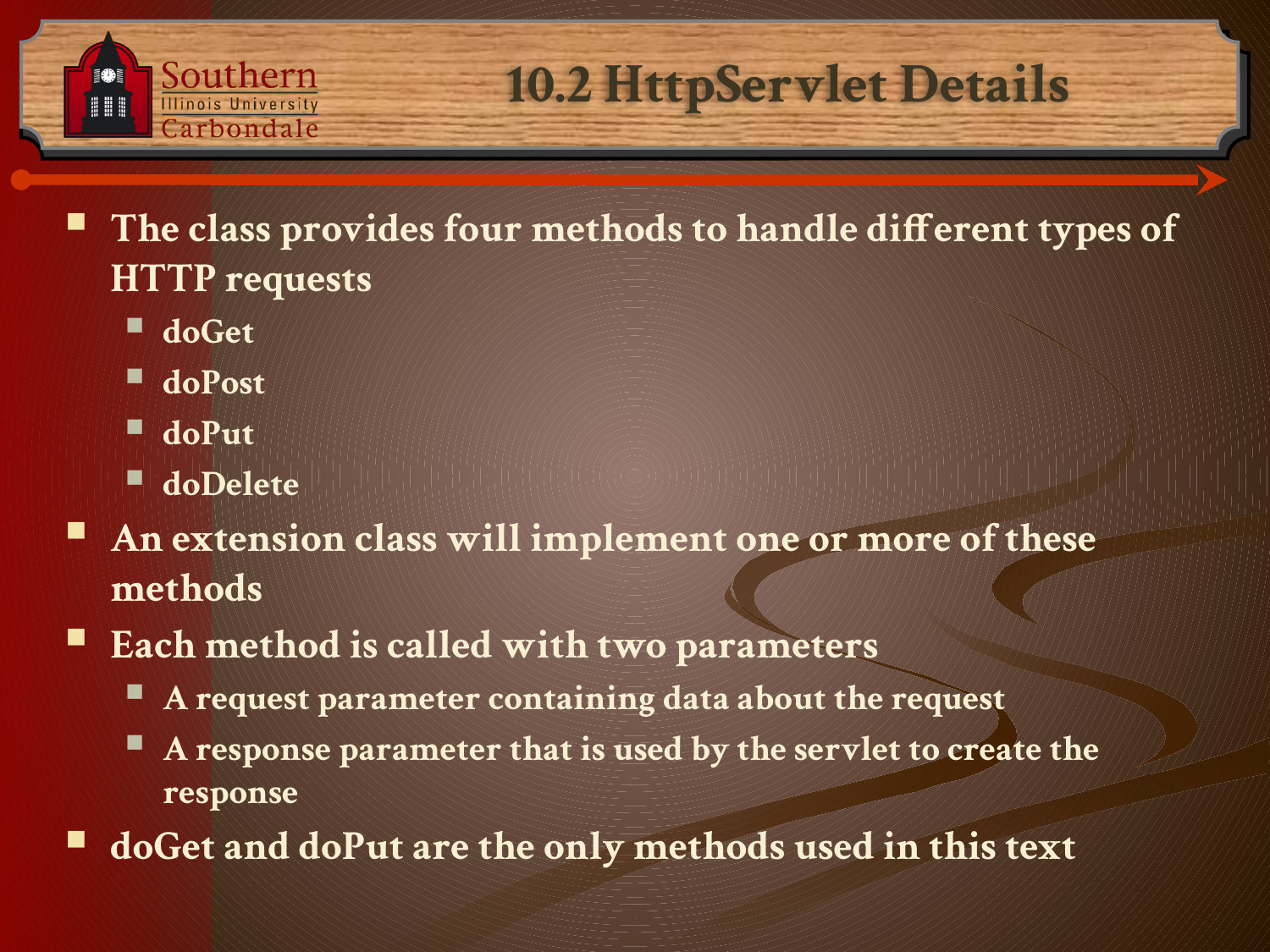

# 10.2 HttpServlet Details
The class provides four methods to handle different types of HTTP requests
doGet
doPost
doPut
doDelete
An extension class will implement one or more of these methods
Each method is called with two parameters
A request parameter containing data about the request
A response parameter that is used by the servlet to create the response
doGet and doPut are the only methods used in this text